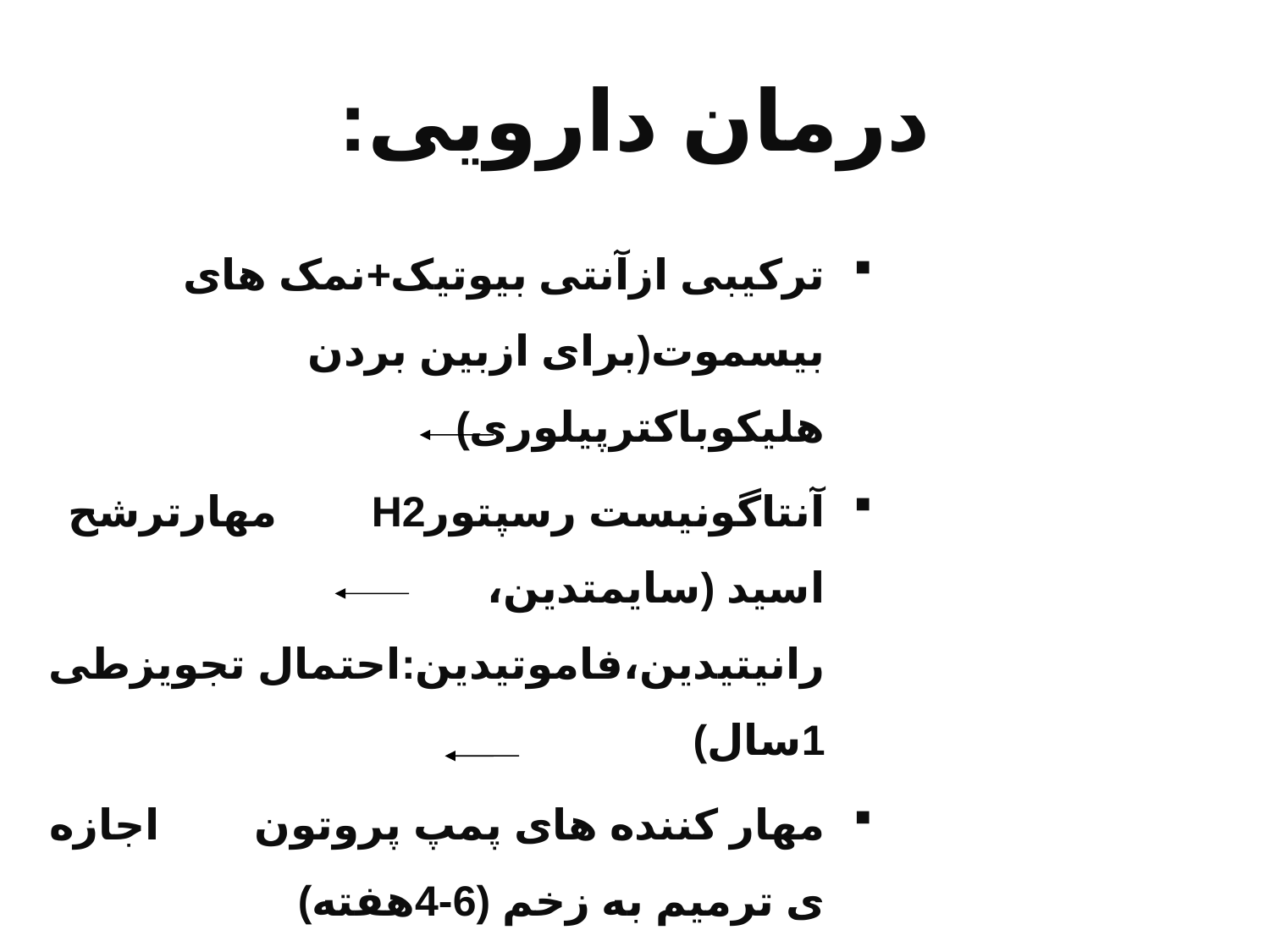

# درمان دارویی:
ترکیبی ازآنتی بیوتیک+نمک های بیسموت(برای ازبین بردن هلیکوباکترپیلوری)
آنتاگونیست رسپتورH2        مهارترشح اسید (سایمتدین، رانیتیدین،فاموتیدین:احتمال تجویزطی 1سال)
مهار کننده های پمپ پروتون        اجازه ی ترمیم به زخم (6-4هفته)
عوامل محافظ سلولی         پیشگیری از خطر خونریزی  سوکرالفيت(پوشاندن اولسر)